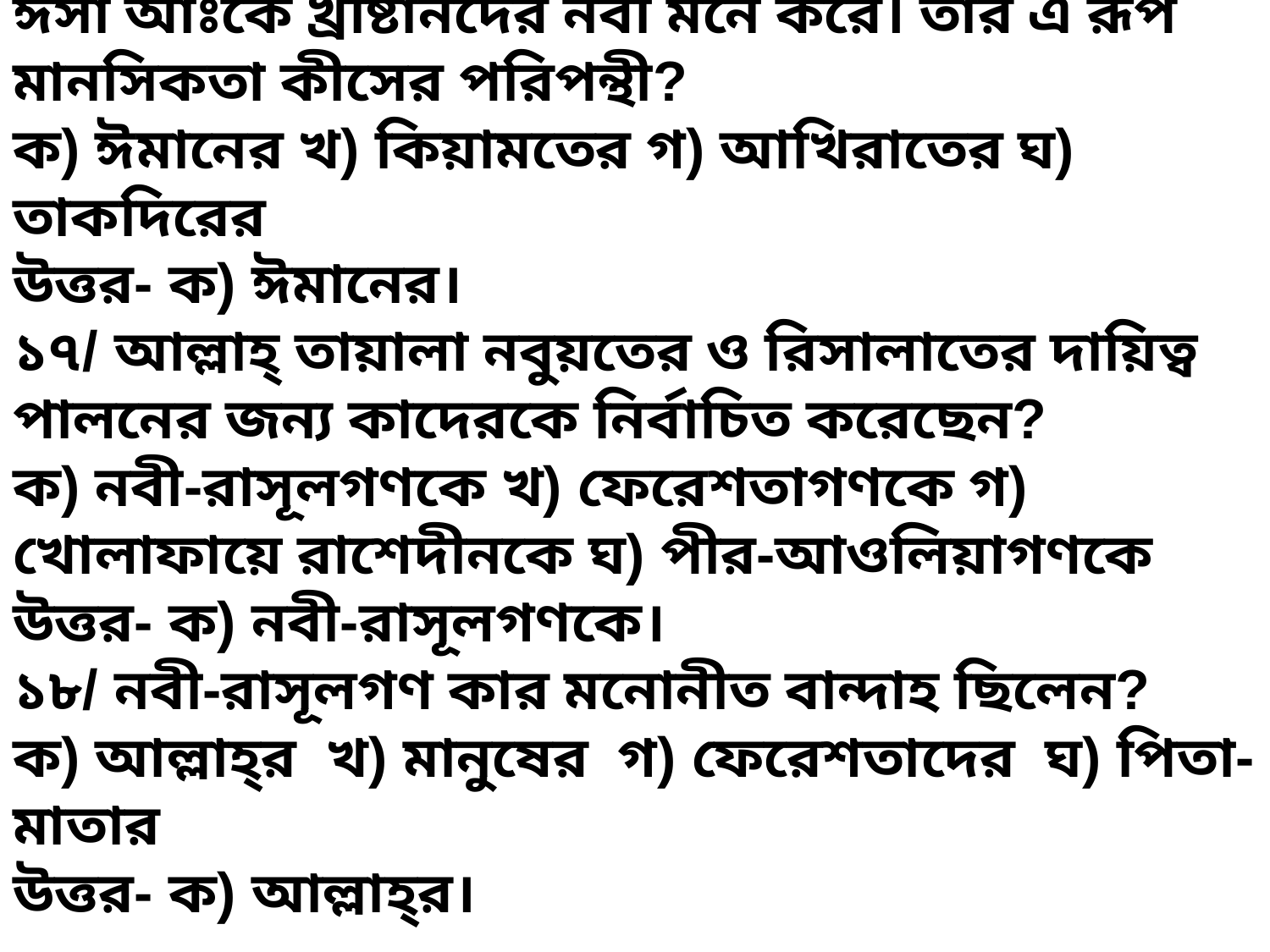

১৬/ রাকিন মহানবী সঃ এর রিসালাতে বিশ্বাস করলেও ঈসা আঃকে খ্রীষ্টানদের নবী মনে করে। তার এ রূপ মানসিকতা কীসের পরিপন্থী?
ক) ঈমানের খ) কিয়ামতের গ) আখিরাতের ঘ) তাকদিরের
উত্তর- ক) ঈমানের।
১৭/ আল্লাহ্‌ তায়ালা নবুয়তের ও রিসালাতের দায়িত্ব পালনের জন্য কাদেরকে নির্বাচিত করেছেন?
ক) নবী-রাসূলগণকে খ) ফেরেশতাগণকে গ) খোলাফায়ে রাশেদীনকে ঘ) পীর-আওলিয়াগণকে
উত্তর- ক) নবী-রাসূলগণকে।
১৮/ নবী-রাসূলগণ কার মনোনীত বান্দাহ ছিলেন?
ক) আল্লাহ্‌র  খ) মানুষের  গ) ফেরেশতাদের  ঘ) পিতা-মাতার
উত্তর- ক) আল্লাহ্‌র।